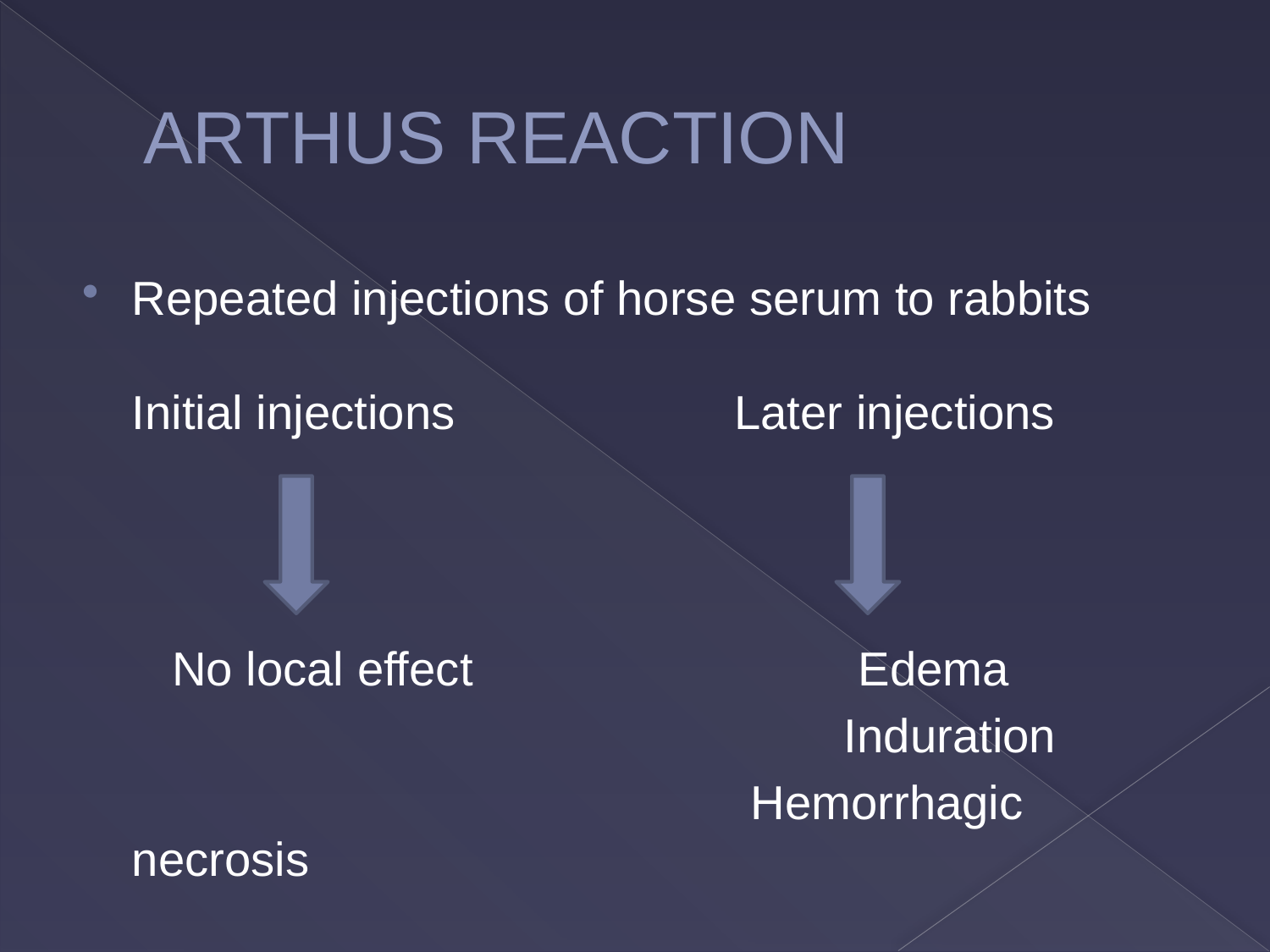

# ARTHUS REACTION
Repeated injections of horse serum to rabbits
Initial injections                     Later injections

   No local effect                             Edema
                                                         Induration
                                                  Hemorrhagic necrosis